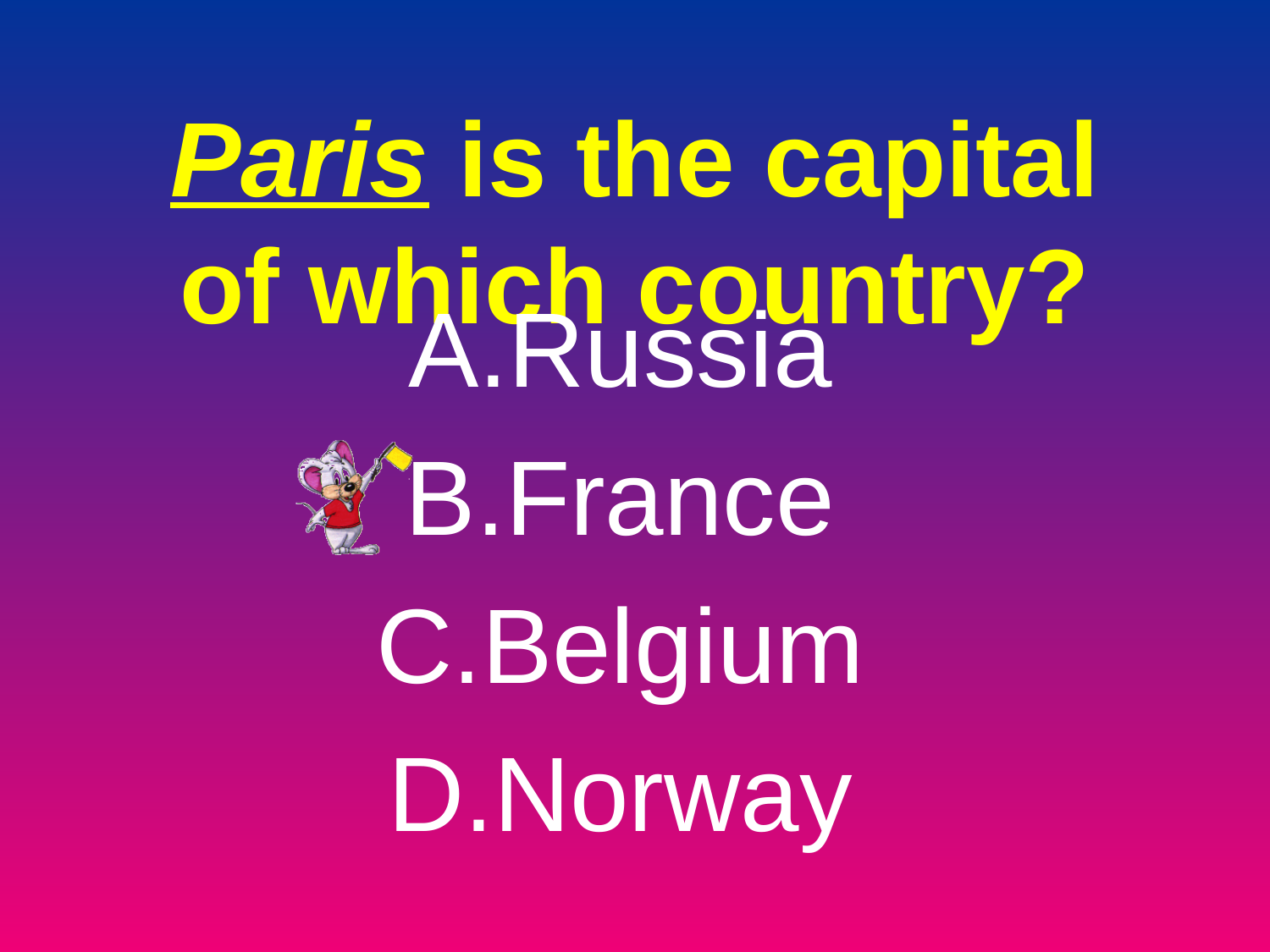

# Paris is the capital of which country?
Russia
France
Belgium
Norway